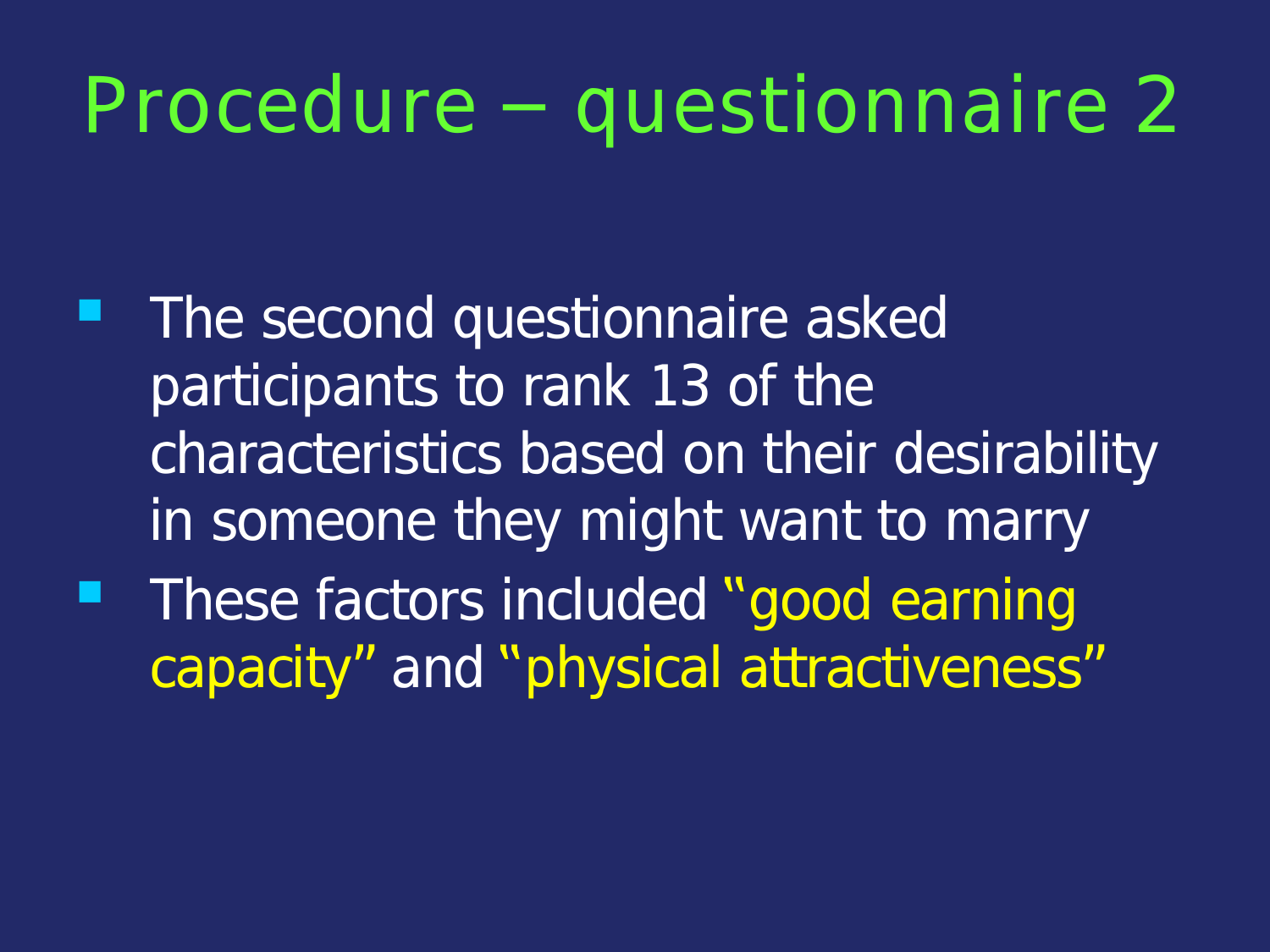

# Procedure – questionnaire 2
The second questionnaire asked participants to rank 13 of the characteristics based on their desirability in someone they might want to marry
These factors included “good earning capacity” and “physical attractiveness”